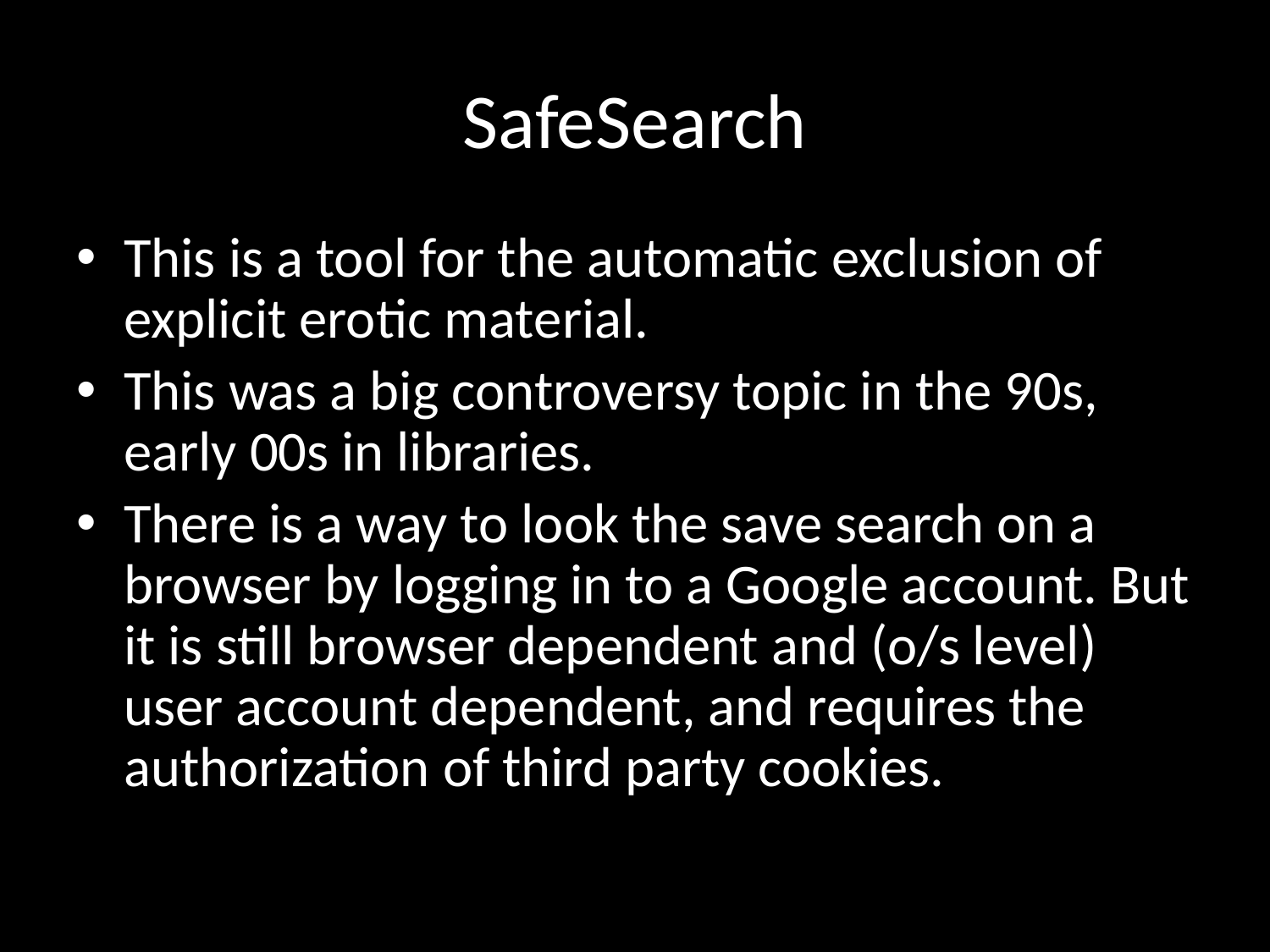

# SafeSearch
This is a tool for the automatic exclusion of explicit erotic material.
This was a big controversy topic in the 90s, early 00s in libraries.
There is a way to look the save search on a browser by logging in to a Google account. But it is still browser dependent and (o/s level) user account dependent, and requires the authorization of third party cookies.